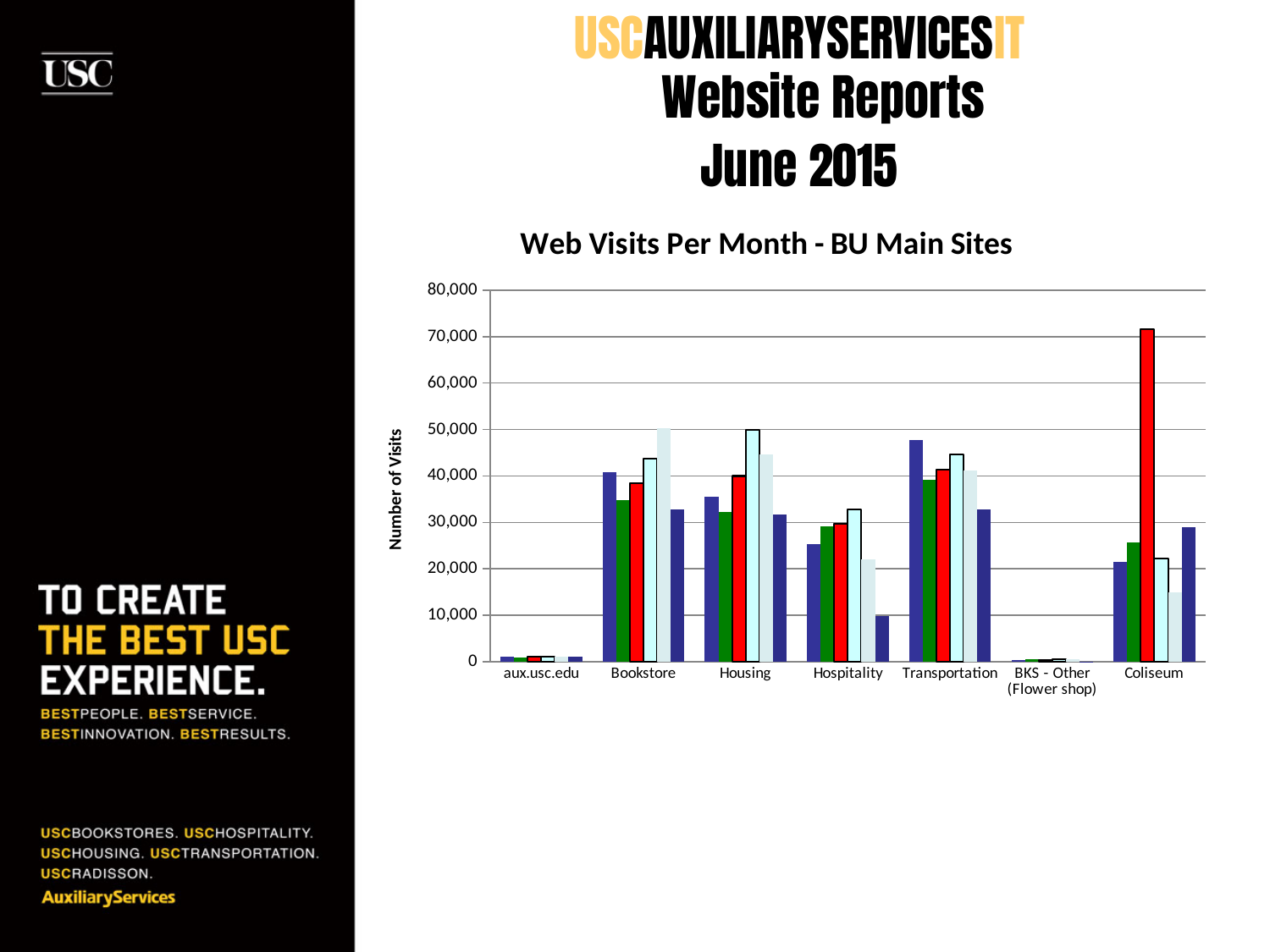

USCAUXILIARYSERVICESIT
Website Reports
June 2015

### Chart: Web Visits Per Month - BU Main Sites

| Category | Jan-15 | Feb-15 | Mar-15 | Apr-15 | May-15 | June-15 |
|---|---|---|---|---|---|---|
| aux.usc.edu | 1090.0 | 989.0 | 1162.0 | 1162.0 | 1048.0 | 1059.0 |
| Bookstore | 40846.0 | 34760.0 | 38446.0 | 43693.0 | 50359.0 | 32735.0 |
| Housing | 35519.0 | 32293.0 | 39986.0 | 49999.0 | 44621.0 | 31695.0 |
| Hospitality | 25379.0 | 29135.0 | 29649.0 | 32797.0 | 21990.0 | 9743.0 |
| Transportation | 47646.0 | 39228.0 | 41380.0 | 44646.0 | 41147.0 | 32820.0 |
| BKS - Other (Flower shop) | 344.0 | 600.0 | 387.0 | 509.0 | 480.0 | 8.0 |
| Coliseum | 21579.0 | 25677.0 | 71606.0 | 22253.0 | 14939.0 | 28920.0 |